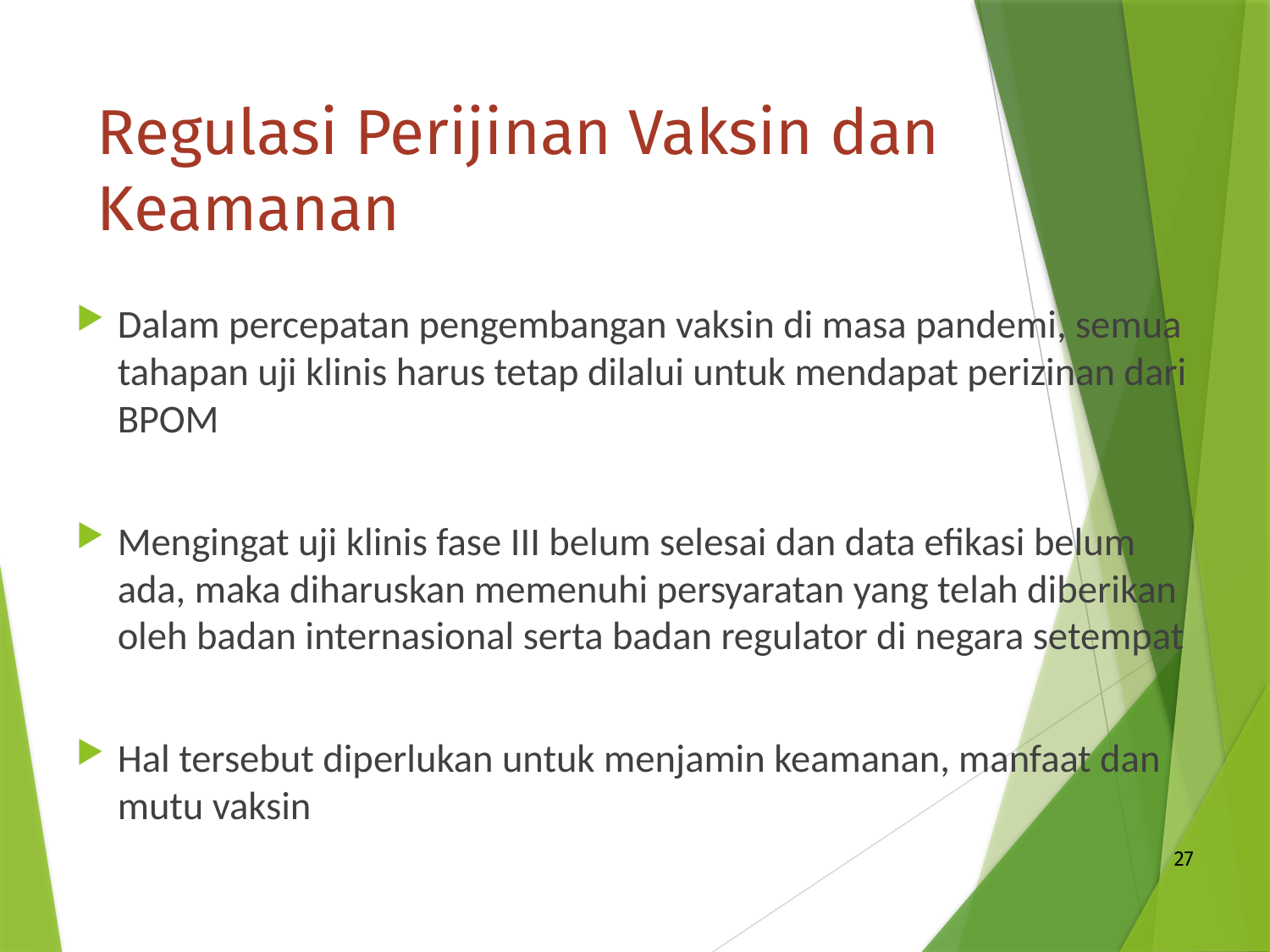

# Regulasi Perijinan Vaksin dan Keamanan
Dalam percepatan pengembangan vaksin di masa pandemi, semua tahapan uji klinis harus tetap dilalui untuk mendapat perizinan dari BPOM

Mengingat uji klinis fase III belum selesai dan data efikasi belum ada, maka diharuskan memenuhi persyaratan yang telah diberikan oleh badan internasional serta badan regulator di negara setempat

Hal tersebut diperlukan untuk menjamin keamanan, manfaat dan mutu vaksin
27